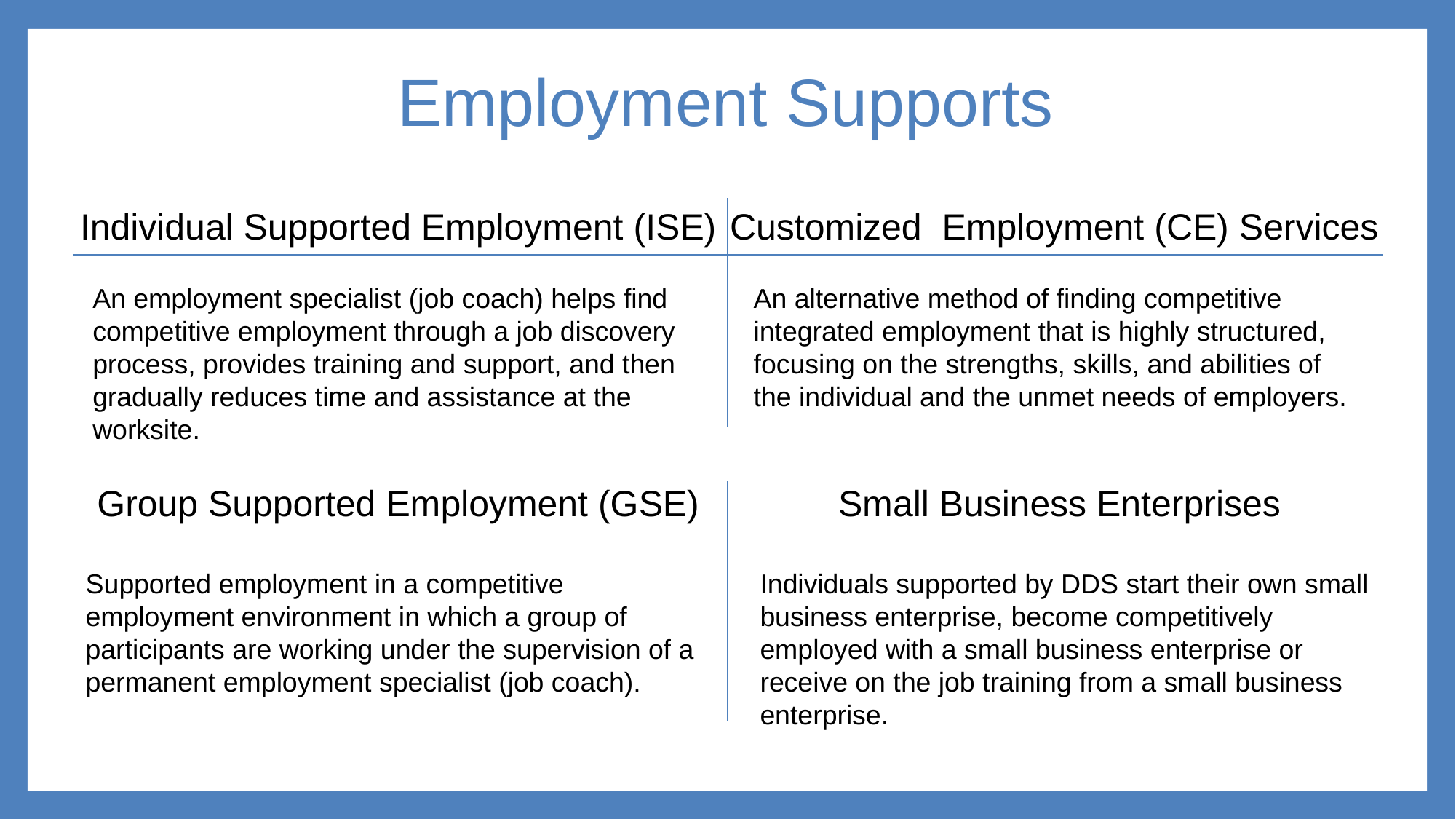

# Employment Supports

Individual Supported Employment (ISE)
Customized  Employment (CE) Services
An employment specialist (job coach) helps find competitive employment through a job discovery process, provides training and support, and then gradually reduces time and assistance at the worksite.
An alternative method of finding competitive integrated employment that is highly structured, focusing on the strengths, skills, and abilities of the individual and the unmet needs of employers.
Group Supported Employment (GSE)
Small Business Enterprises
Supported employment in a competitive employment environment in which a group of participants are working under the supervision of a permanent employment specialist (job coach).
Individuals supported by DDS start their own small business enterprise, become competitively employed with a small business enterprise or receive on the job training from a small business enterprise.